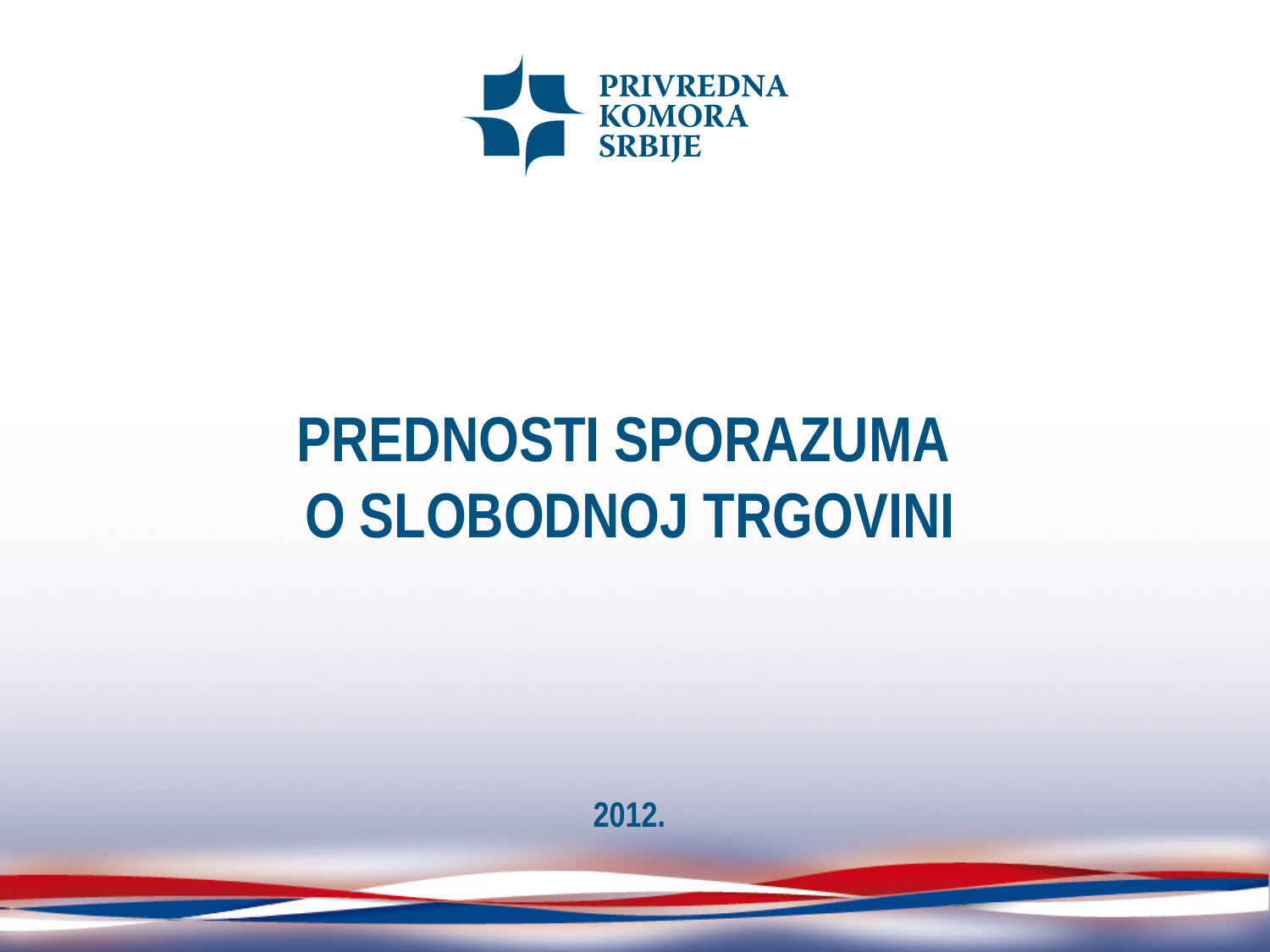

# PREDNOSTI SPORAZUMA O SLOBODNOJ TRGOVINI
2012.